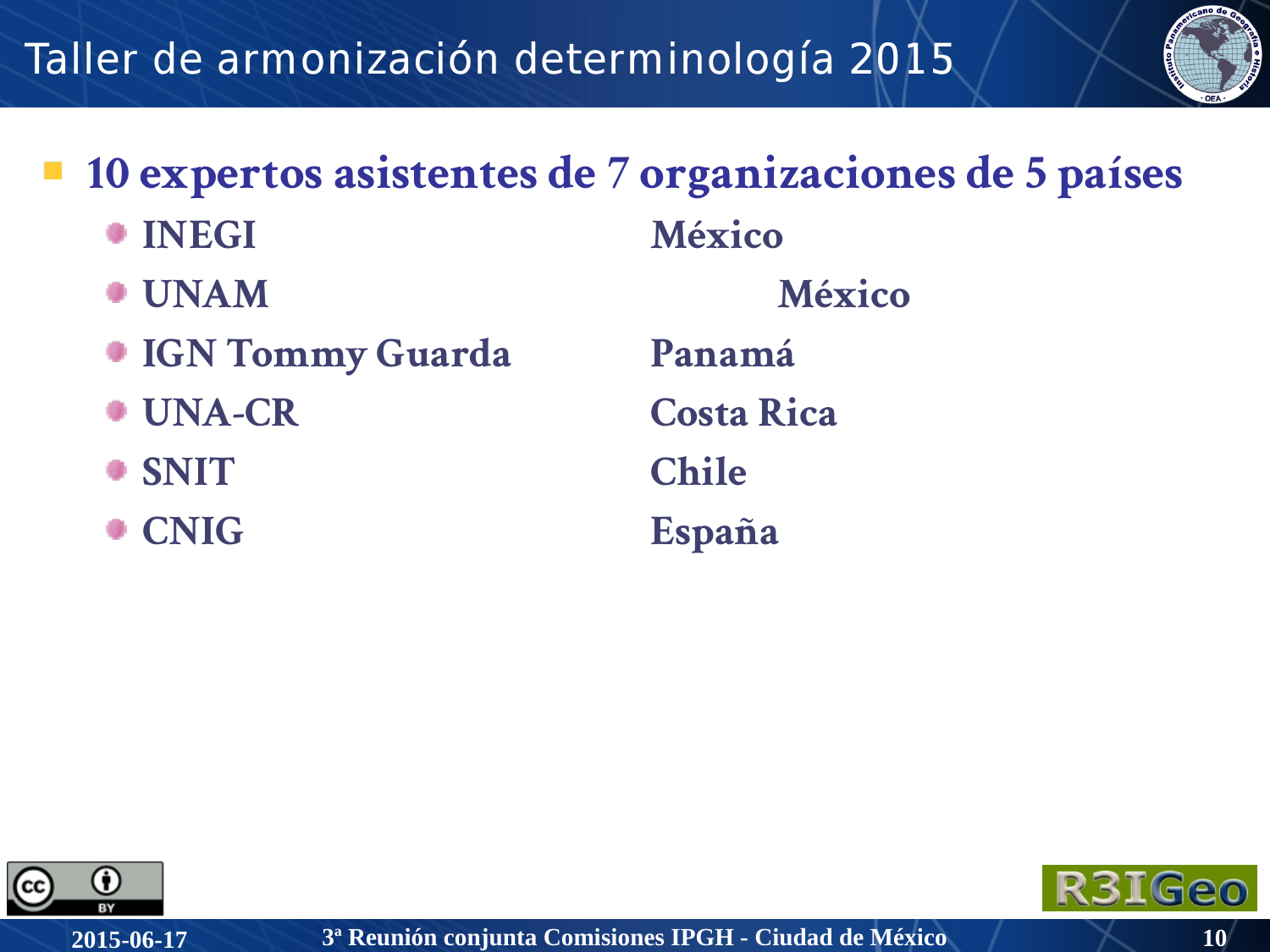

# Taller de armonización determinología 2015
10 expertos asistentes de 7 organizaciones de 5 países
INEGI				México
UNAM				México
IGN Tommy Guarda		Panamá
UNA-CR			Costa Rica
SNIT				Chile
CNIG				España